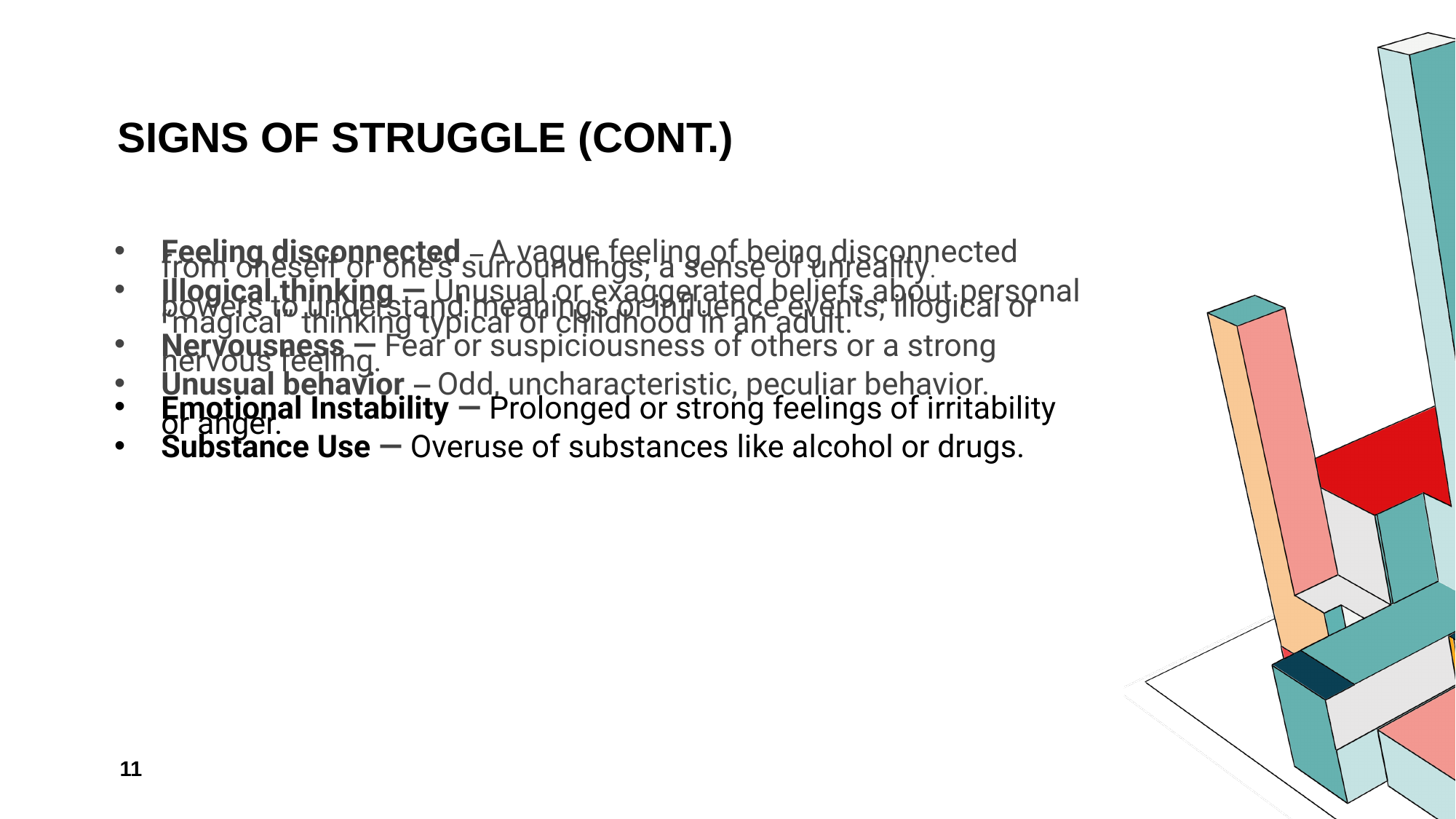

# Signs of struggle (cont.)
Feeling disconnected — A vague feeling of being disconnected from oneself or one’s surroundings; a sense of unreality.
Illogical thinking — Unusual or exaggerated beliefs about personal powers to understand meanings or influence events; illogical or “magical” thinking typical of childhood in an adult.
Nervousness — Fear or suspiciousness of others or a strong nervous feeling.
Unusual behavior — Odd, uncharacteristic, peculiar behavior.
Emotional Instability — Prolonged or strong feelings of irritability or anger.
Substance Use — Overuse of substances like alcohol or drugs.

11